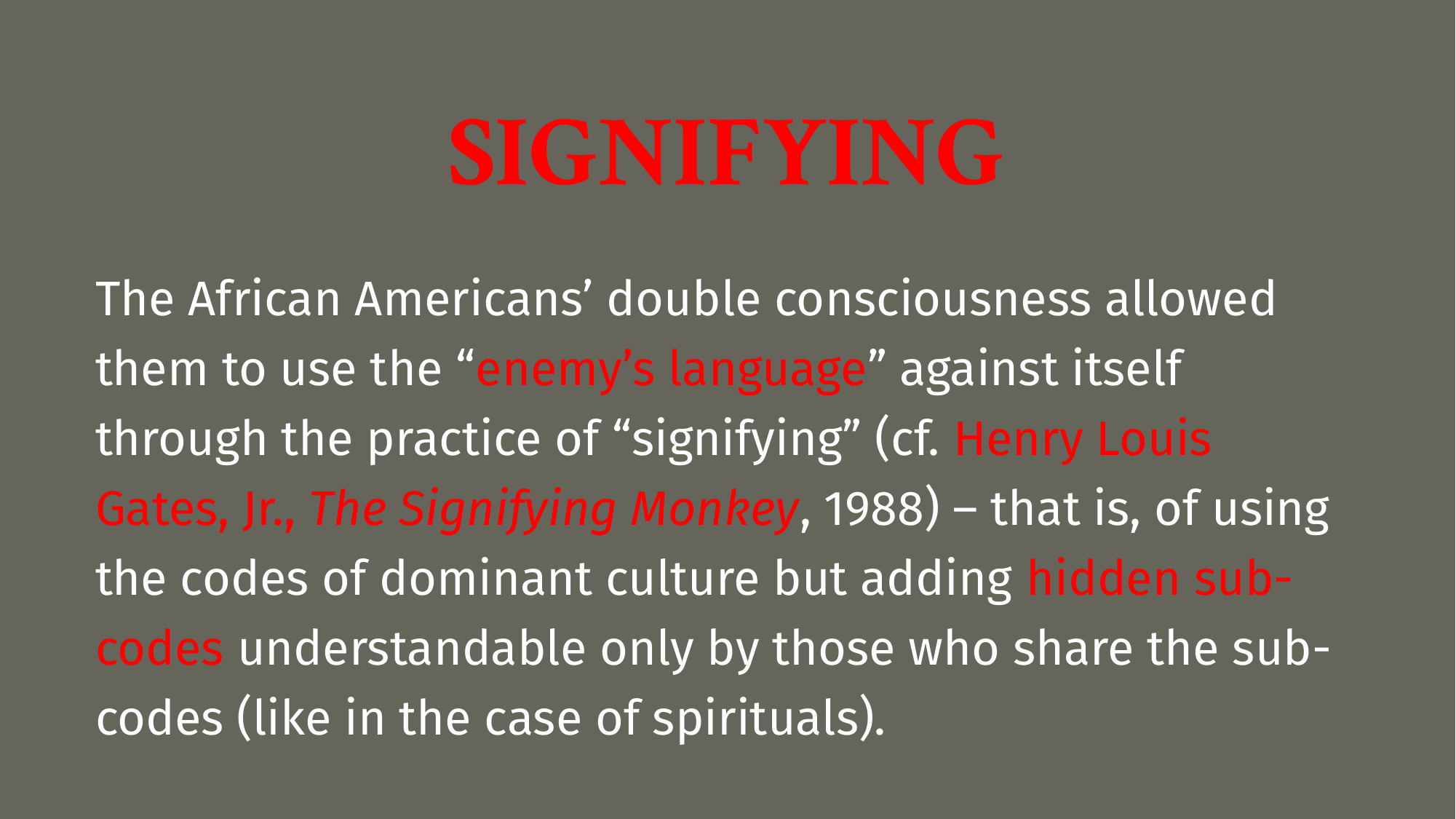

# SIGNIFYING
The African Americans’ double consciousness allowed them to use the “enemy’s language” against itself through the practice of “signifying” (cf. Henry Louis Gates, Jr., The Signifying Monkey, 1988) – that is, of using the codes of dominant culture but adding hidden sub-codes understandable only by those who share the sub-codes (like in the case of spirituals).